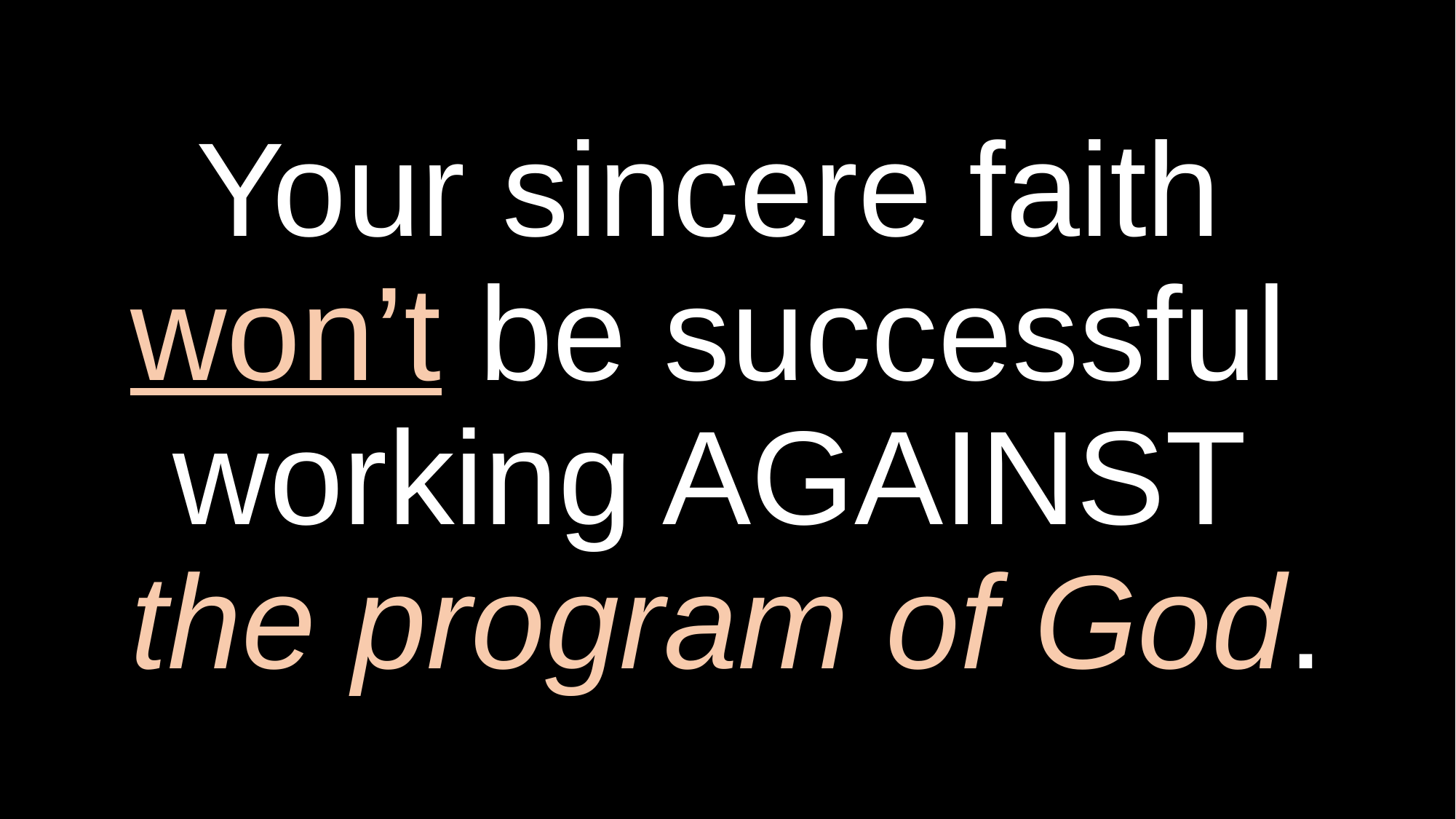

# Your sincere faith won’t be successful working AGAINST the program of God.